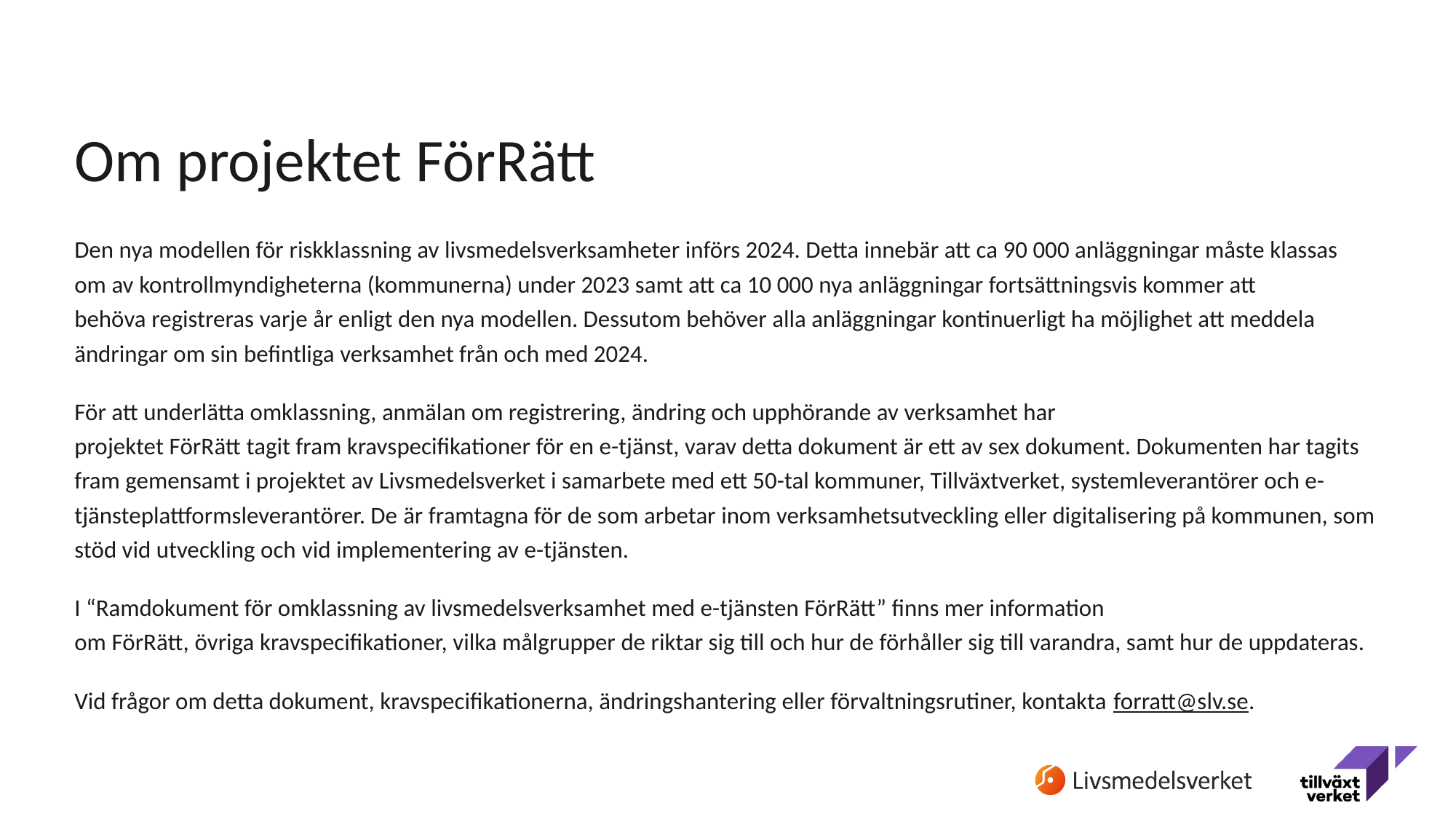

# Om projektet FörRätt
Den nya modellen för riskklassning av livsmedelsverksamheter införs 2024. Detta innebär att ca 90 000 anläggningar måste klassas om av kontrollmyndigheterna (kommunerna) under 2023 samt att ca 10 000 nya anläggningar fortsättningsvis kommer att behöva registreras varje år enligt den nya modellen. Dessutom behöver alla anläggningar kontinuerligt ha möjlighet att meddela ändringar om sin befintliga verksamhet från och med 2024.
För att underlätta omklassning, anmälan om registrering, ändring och upphörande av verksamhet har projektet FörRätt tagit fram kravspecifikationer för en e-tjänst, varav detta dokument är ett av sex dokument. Dokumenten har tagits fram gemensamt i projektet av Livsmedelsverket i samarbete med ett 50-tal kommuner, Tillväxtverket, systemleverantörer och e-tjänsteplattformsleverantörer. De är framtagna för de som arbetar inom verksamhetsutveckling eller digitalisering på kommunen, som stöd vid utveckling och vid implementering av e-tjänsten.
I “Ramdokument för omklassning av livsmedelsverksamhet med e-tjänsten FörRätt” finns mer information om FörRätt, övriga kravspecifikationer, vilka målgrupper de riktar sig till och hur de förhåller sig till varandra, samt hur de uppdateras.
Vid frågor om detta dokument, kravspecifikationerna, ändringshantering eller förvaltningsrutiner, kontakta forratt@slv.se.